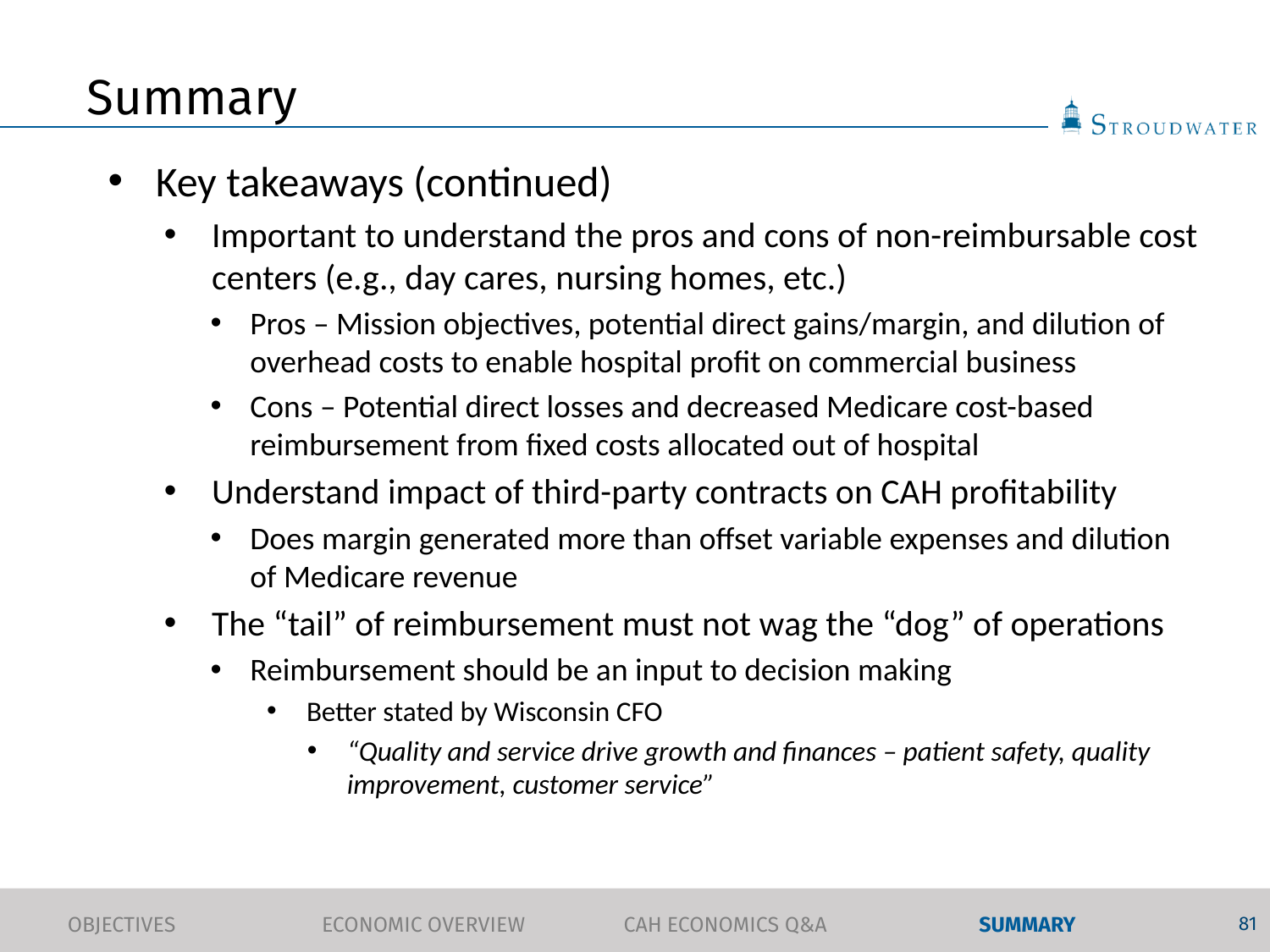

# Summary
Key takeaways (continued)
Important to understand the pros and cons of non-reimbursable cost centers (e.g., day cares, nursing homes, etc.)
Pros – Mission objectives, potential direct gains/margin, and dilution of overhead costs to enable hospital profit on commercial business
Cons – Potential direct losses and decreased Medicare cost-based reimbursement from fixed costs allocated out of hospital
Understand impact of third-party contracts on CAH profitability
Does margin generated more than offset variable expenses and dilution of Medicare revenue
The “tail” of reimbursement must not wag the “dog” of operations
Reimbursement should be an input to decision making
Better stated by Wisconsin CFO
“Quality and service drive growth and finances – patient safety, quality improvement, customer service”

81
OBJECTIVES
ECONOMIC OVERVIEW
CAH ECONOMICS Q&A
SUMMARY